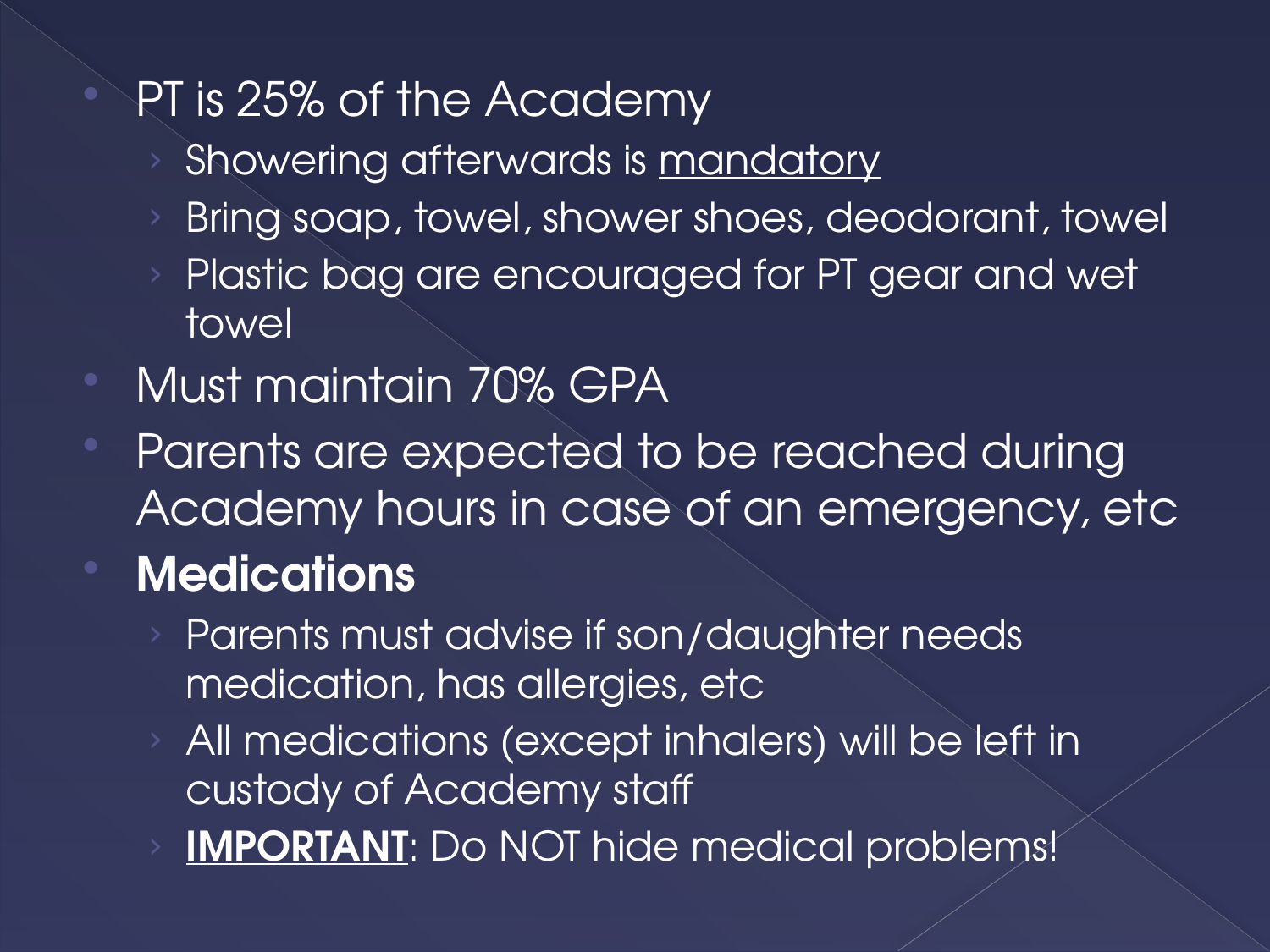

#
PT is 25% of the Academy
Showering afterwards is mandatory
Bring soap, towel, shower shoes, deodorant, towel
Plastic bag are encouraged for PT gear and wet towel
Must maintain 70% GPA
Parents are expected to be reached during Academy hours in case of an emergency, etc
Medications
Parents must advise if son/daughter needs medication, has allergies, etc
All medications (except inhalers) will be left in custody of Academy staff
IMPORTANT: Do NOT hide medical problems!